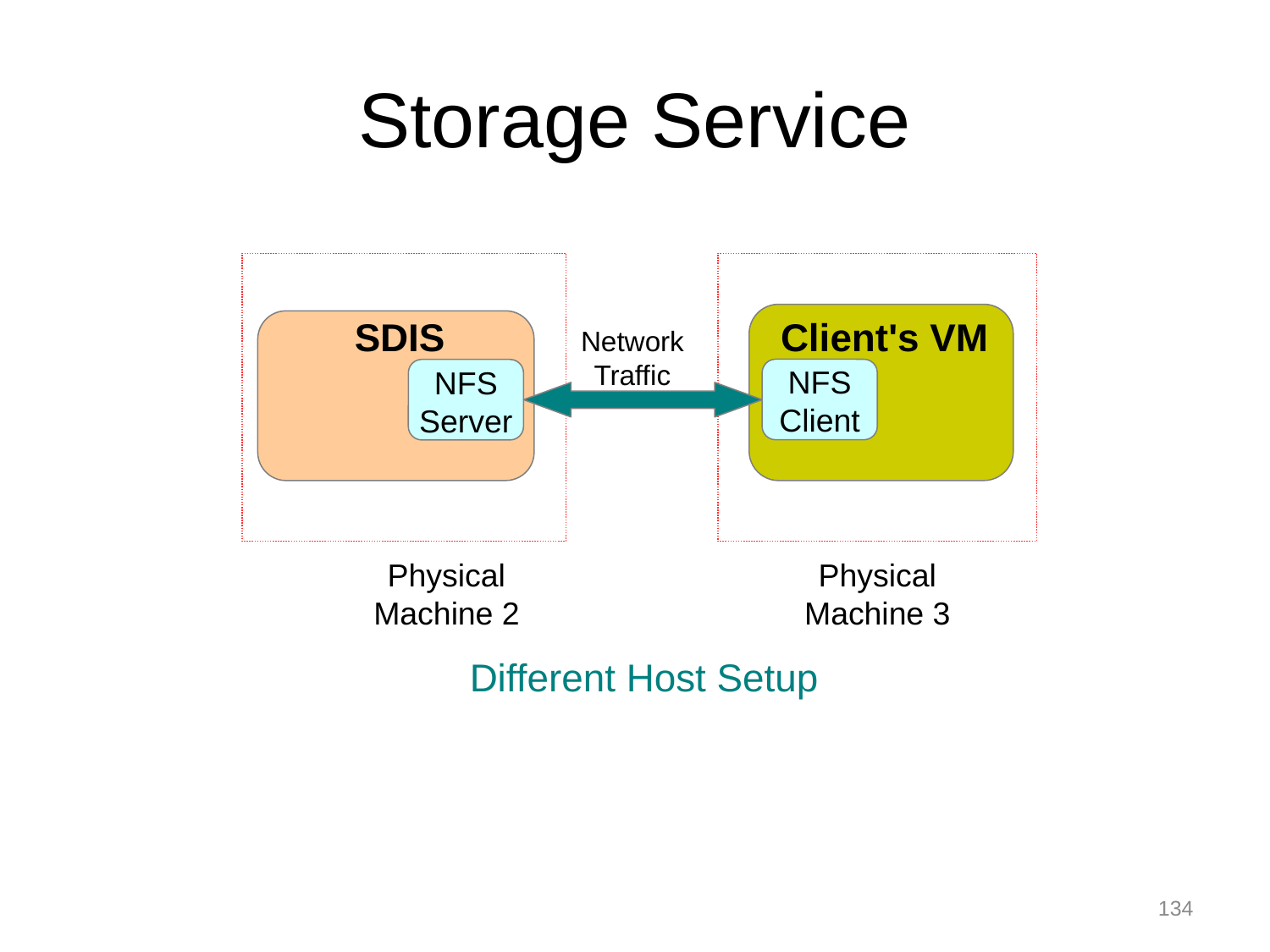

# Storage Service

SDIS

Client's VM

Network Traffic
NFS
Client
NFS
Server

Physical Machine 3
Physical Machine 2
Different Host Setup
134